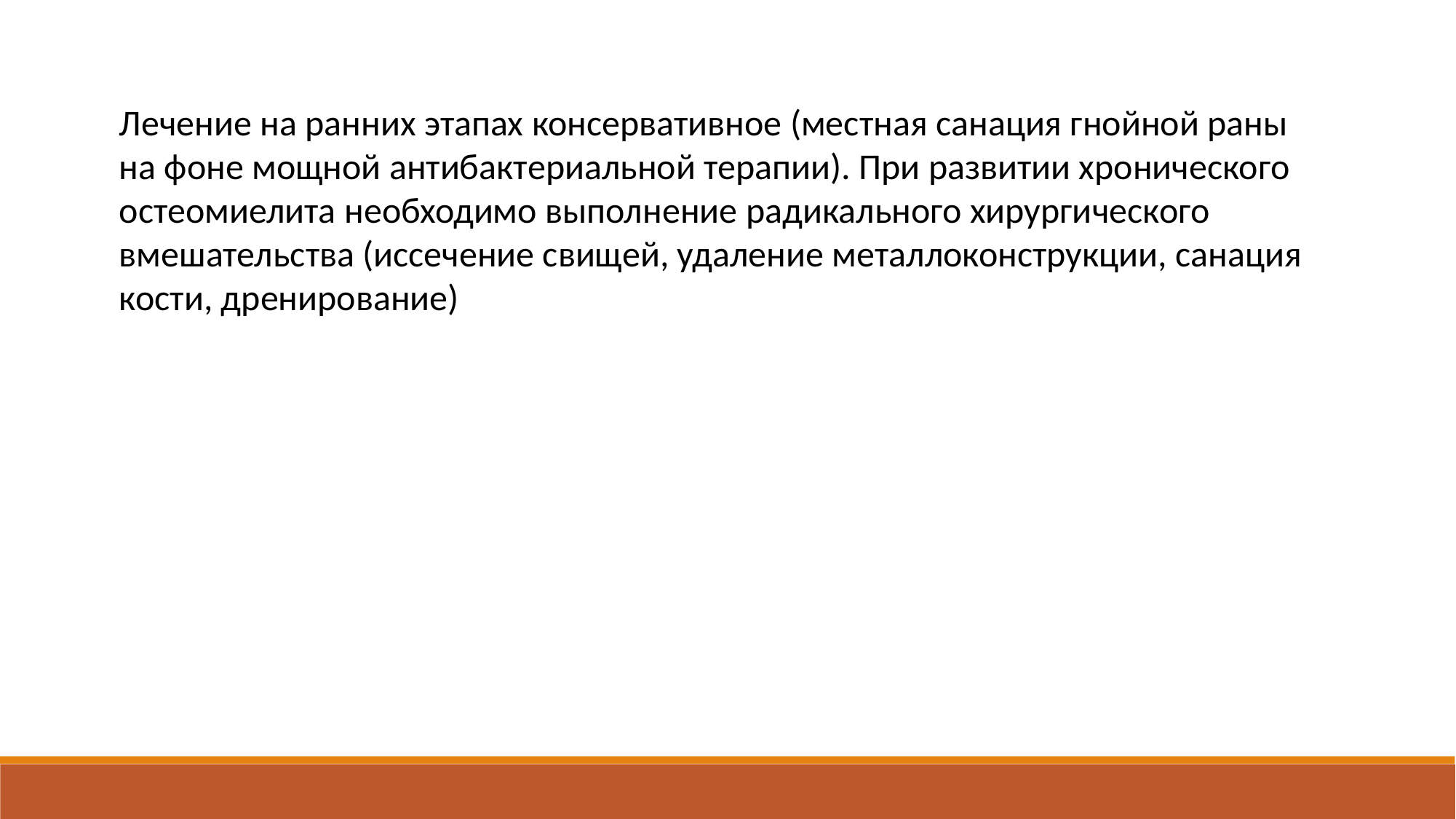

Лечение на ранних этапах консервативное (местная санация гнойной раны на фоне мощной антибактериальной терапии). При развитии хронического остеомиелита необходимо выполнение радикального хирургического вмешательства (иссечение свищей, удаление металлоконструкции, санация кости, дренирование)